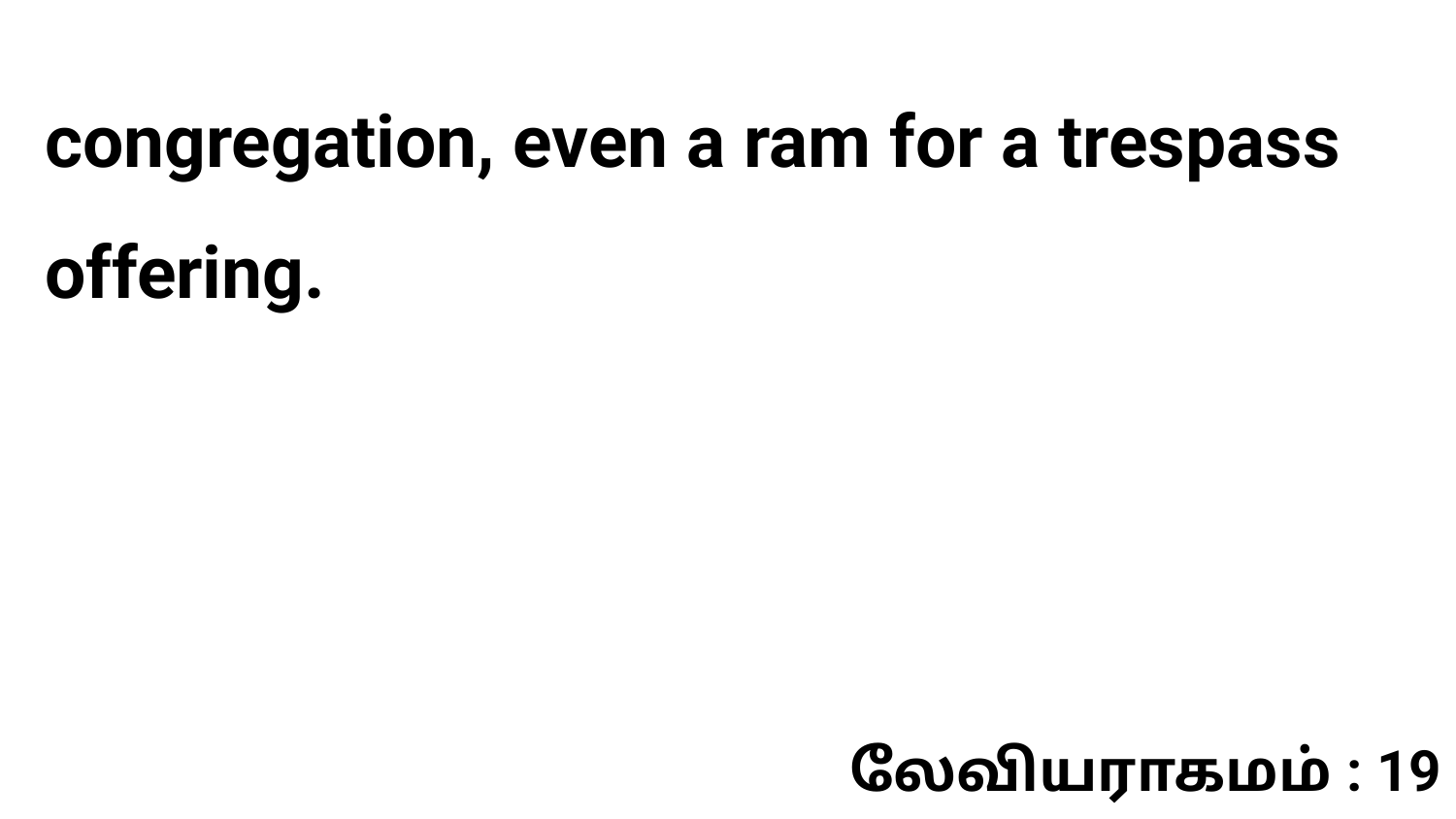

congregation, even a ram for a trespass offering.
லேவியராகமம் : 19